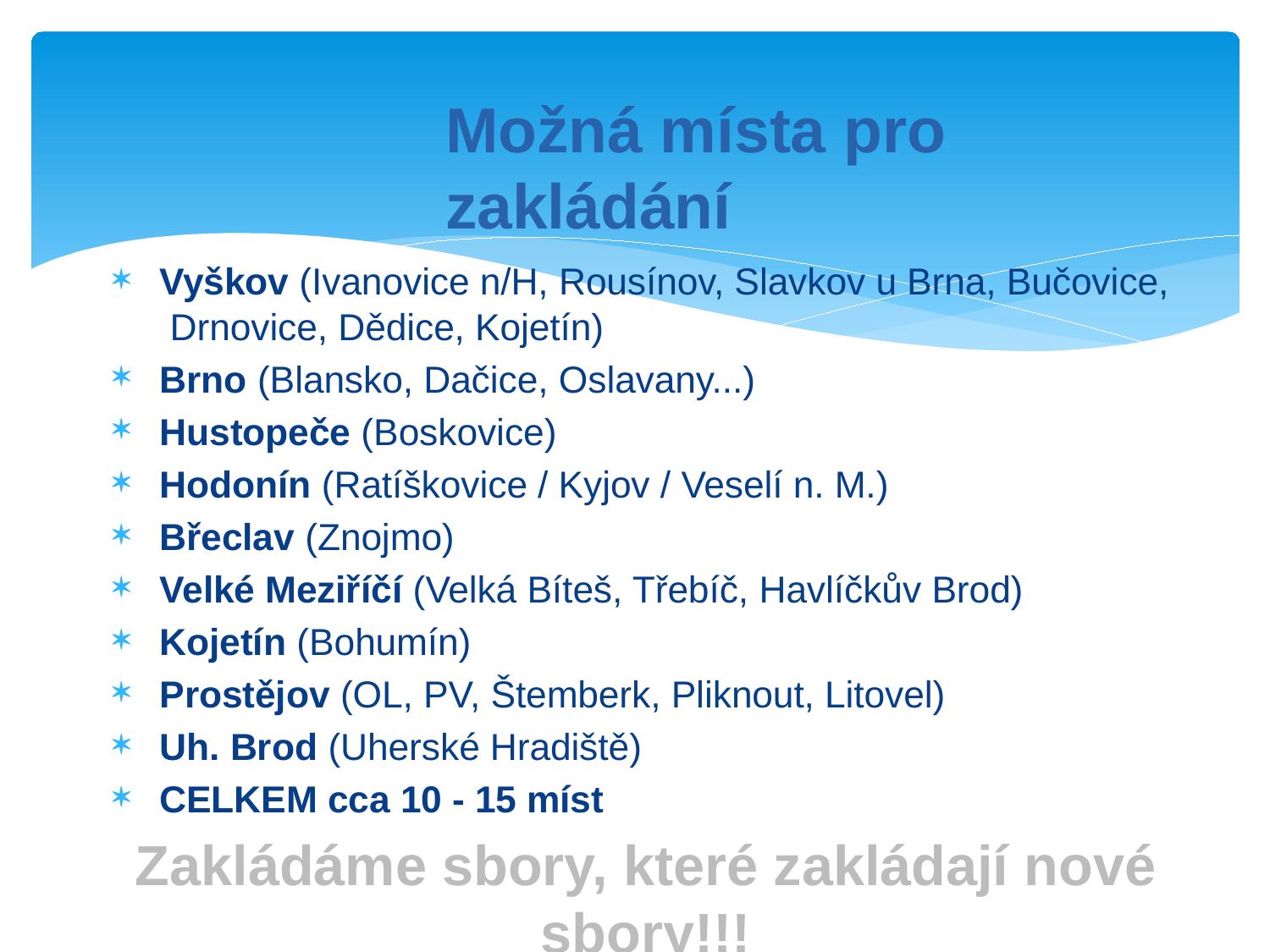

# Možná místa pro zakládání
 Vyškov (Ivanovice n/H, Rousínov, Slavkov u Brna, Bučovice,
  Drnovice, Dědice, Kojetín)
 Brno (Blansko, Dačice, Oslavany...)
 Hustopeče (Boskovice)
 Hodonín (Ratíškovice / Kyjov / Veselí n. M.)
 Břeclav (Znojmo)
 Velké Meziříčí (Velká Bíteš, Třebíč, Havlíčkův Brod)
 Kojetín (Bohumín)
 Prostějov (OL, PV, Štemberk, Pliknout, Litovel)
 Uh. Brod (Uherské Hradiště)
 CELKEM cca 10 - 15 míst
Zakládáme sbory, které zakládají nové sbory!!!